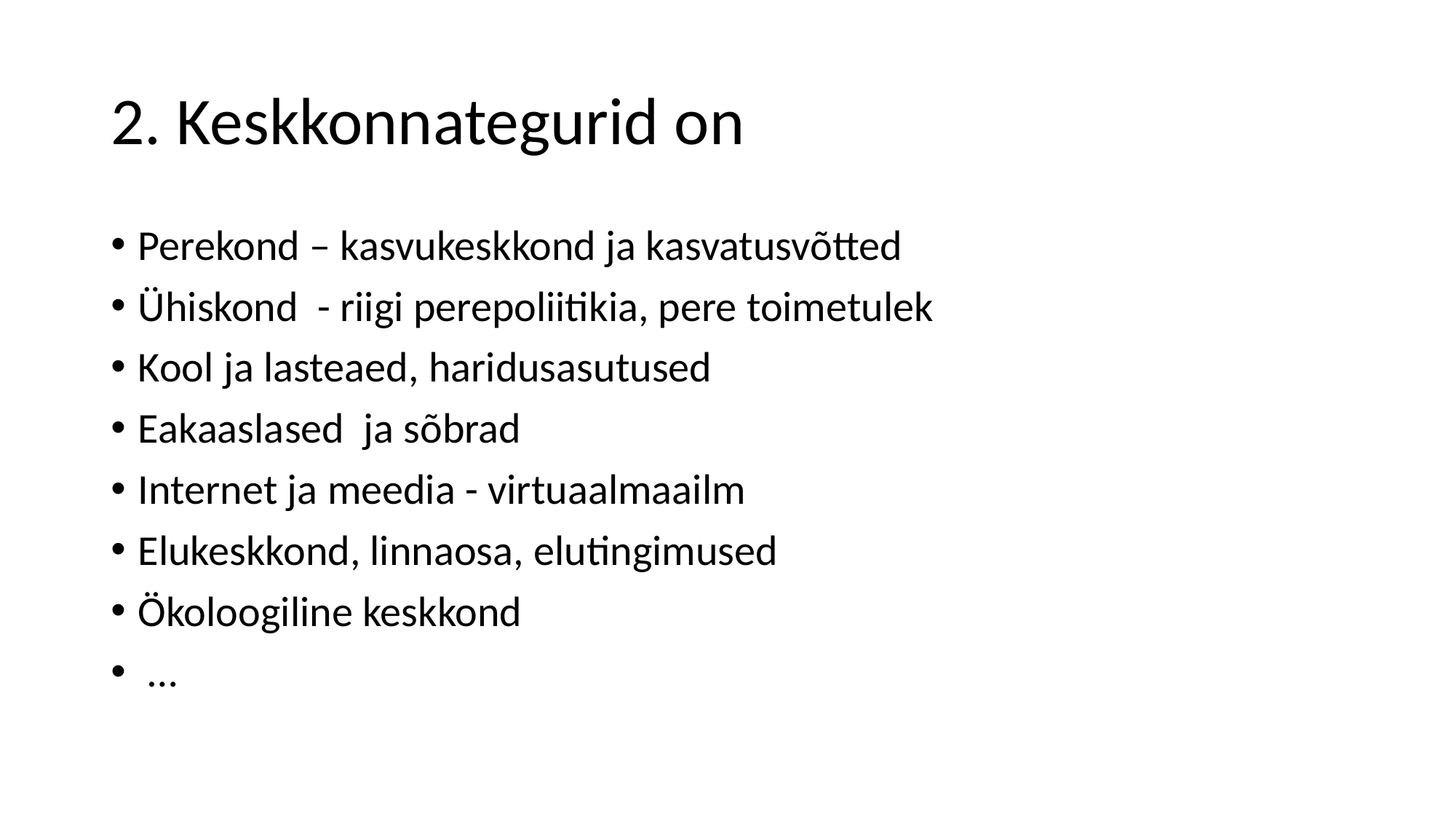

# 2. Keskkonnategurid on
Perekond – kasvukeskkond ja kasvatusvõtted
Ühiskond  - riigi perepoliitikia, pere toimetulek
Kool ja lasteaed, haridusasutused
Eakaaslased  ja sõbrad
Internet ja meedia - virtuaalmaailm
Elukeskkond, linnaosa, elutingimused
Ökoloogiline keskkond
 …